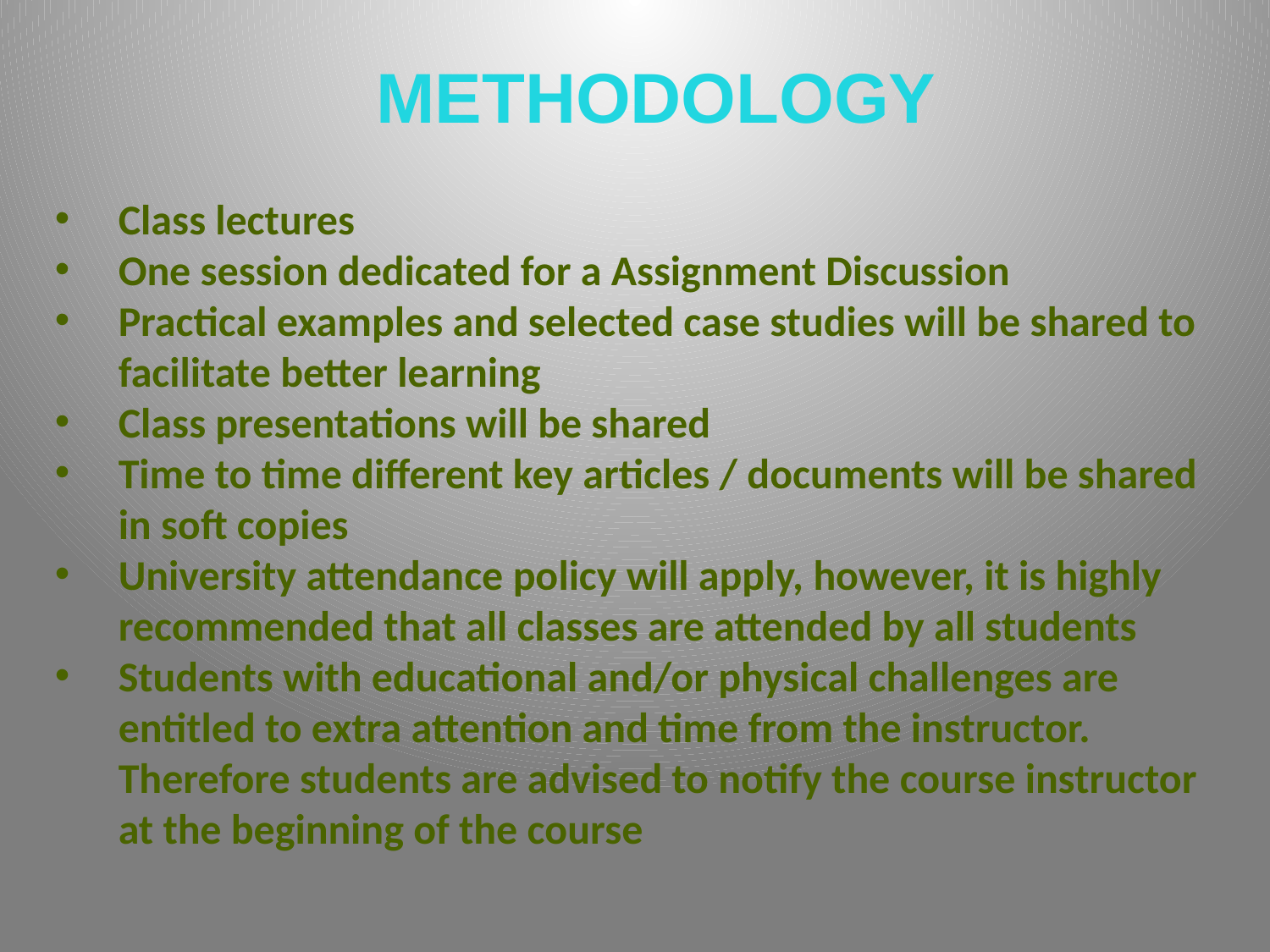

METHODOLOGY
Class lectures
One session dedicated for a Assignment Discussion
Practical examples and selected case studies will be shared to facilitate better learning
Class presentations will be shared
Time to time different key articles / documents will be shared in soft copies
University attendance policy will apply, however, it is highly recommended that all classes are attended by all students
Students with educational and/or physical challenges are entitled to extra attention and time from the instructor. Therefore students are advised to notify the course instructor at the beginning of the course